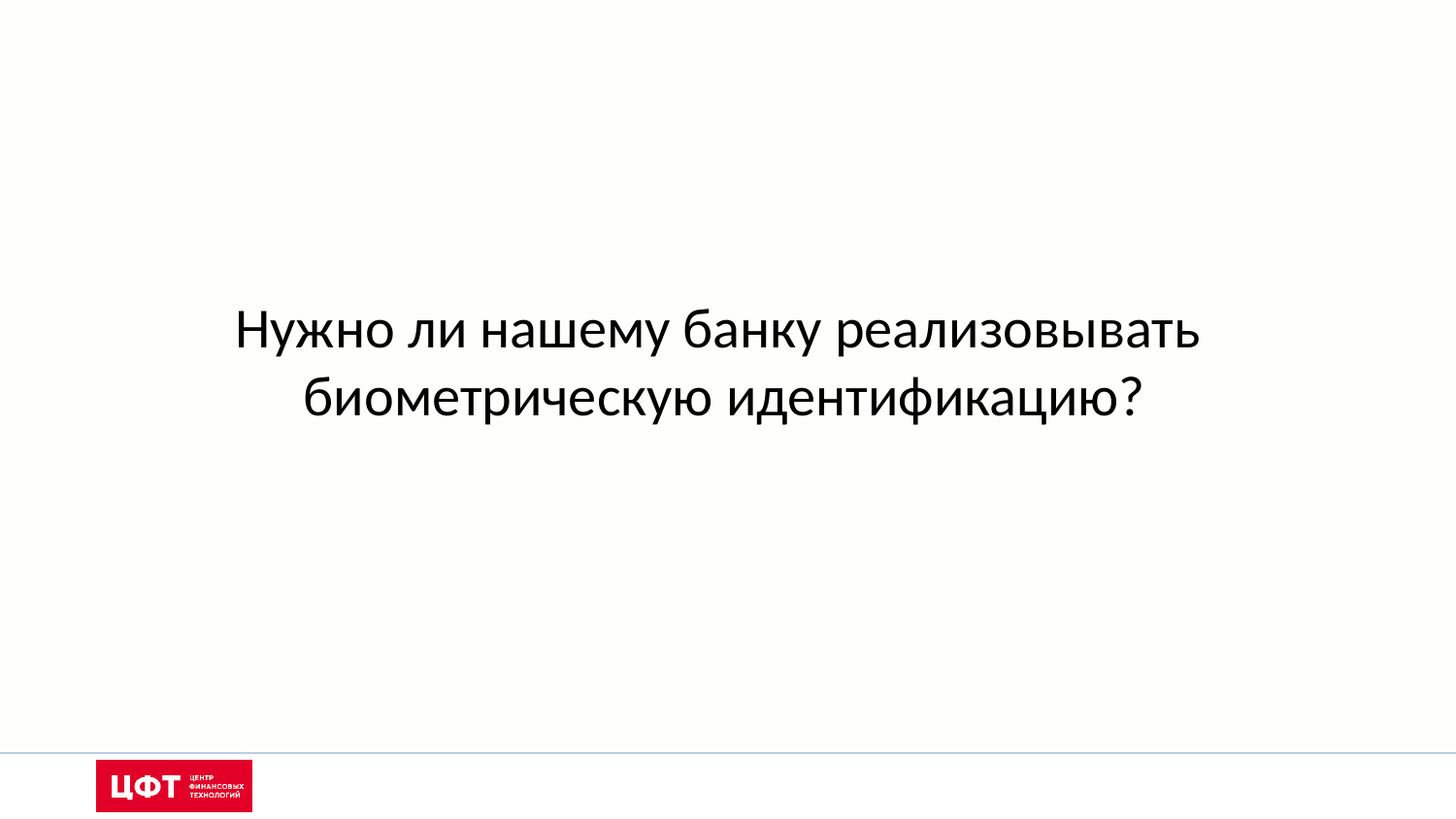

Нужно ли нашему банку реализовывать
биометрическую идентификацию?